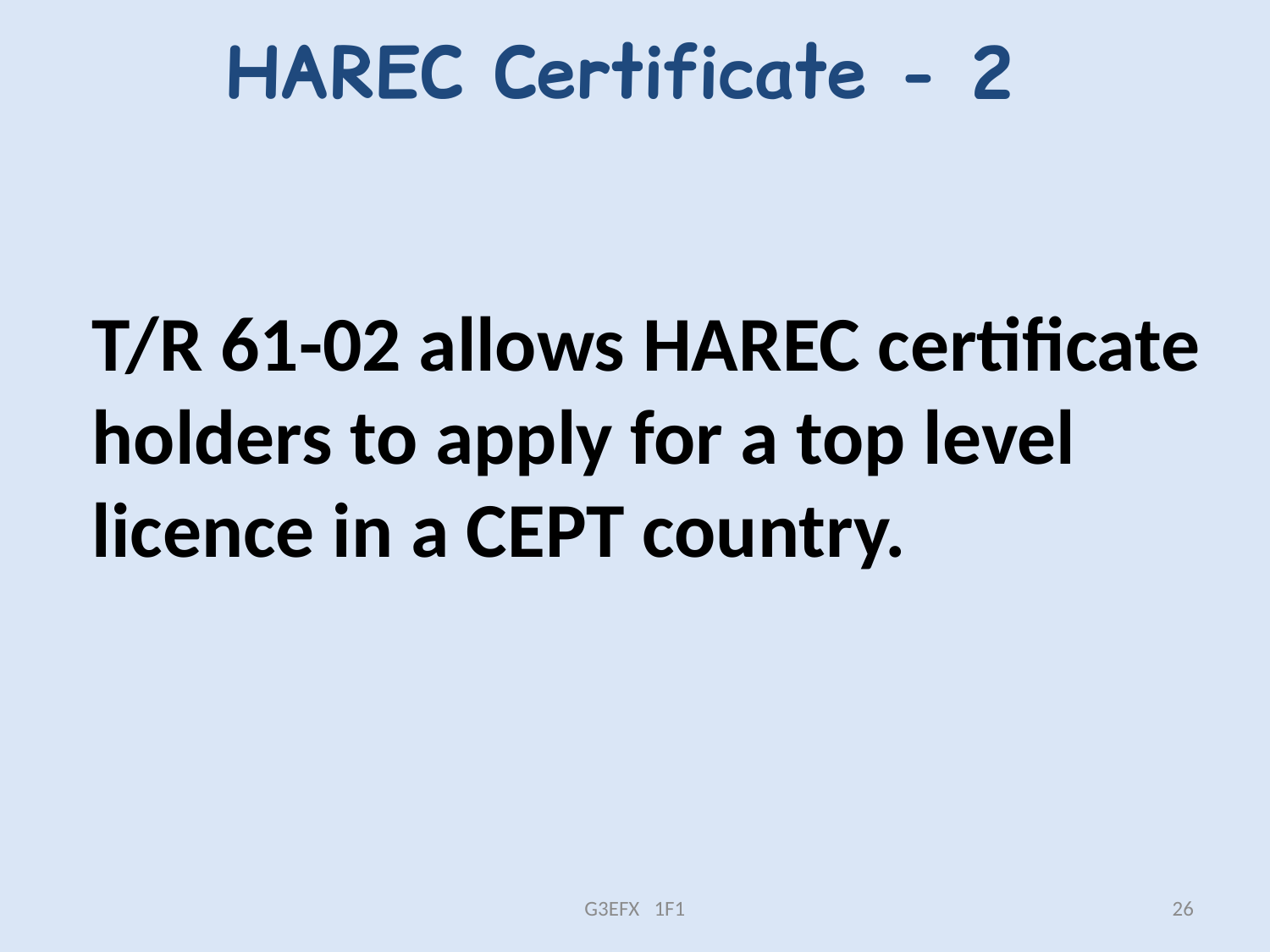

# HAREC Certificate - 2

T/R 61-02 allows HAREC certificate holders to apply for a top level licence in a CEPT country.
G3EFX   1F1
26